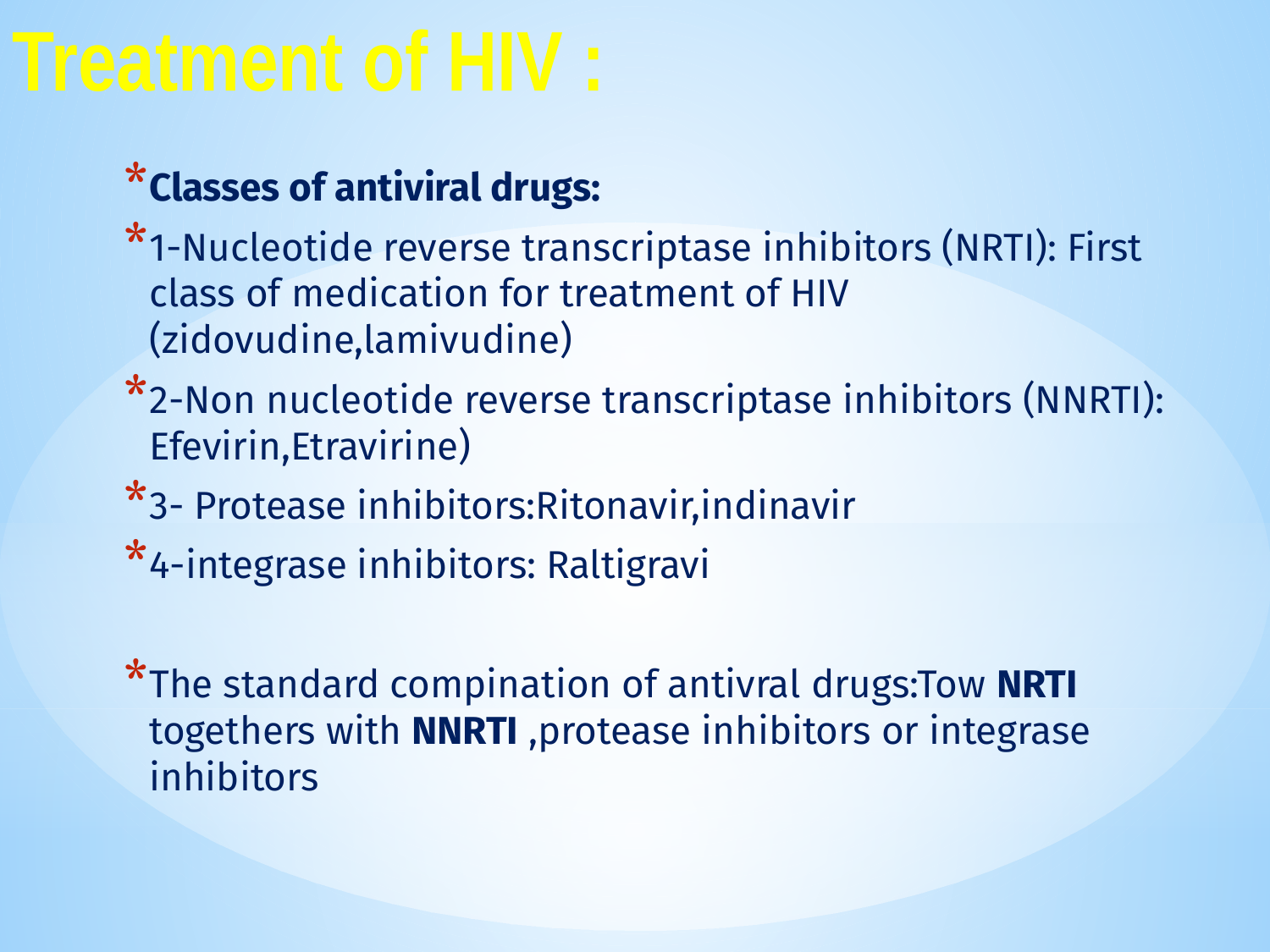

Treatment of HIV :
Classes of antiviral drugs:
1-Nucleotide reverse transcriptase inhibitors (NRTI): First class of medication for treatment of HIV (zidovudine,lamivudine)
2-Non nucleotide reverse transcriptase inhibitors (NNRTI): Efevirin,Etravirine)
3- Protease inhibitors:Ritonavir,indinavir
4-integrase inhibitors: Raltigravi

The standard compination of antivral drugs:Tow NRTI togethers with NNRTI ,protease inhibitors or integrase inhibitors